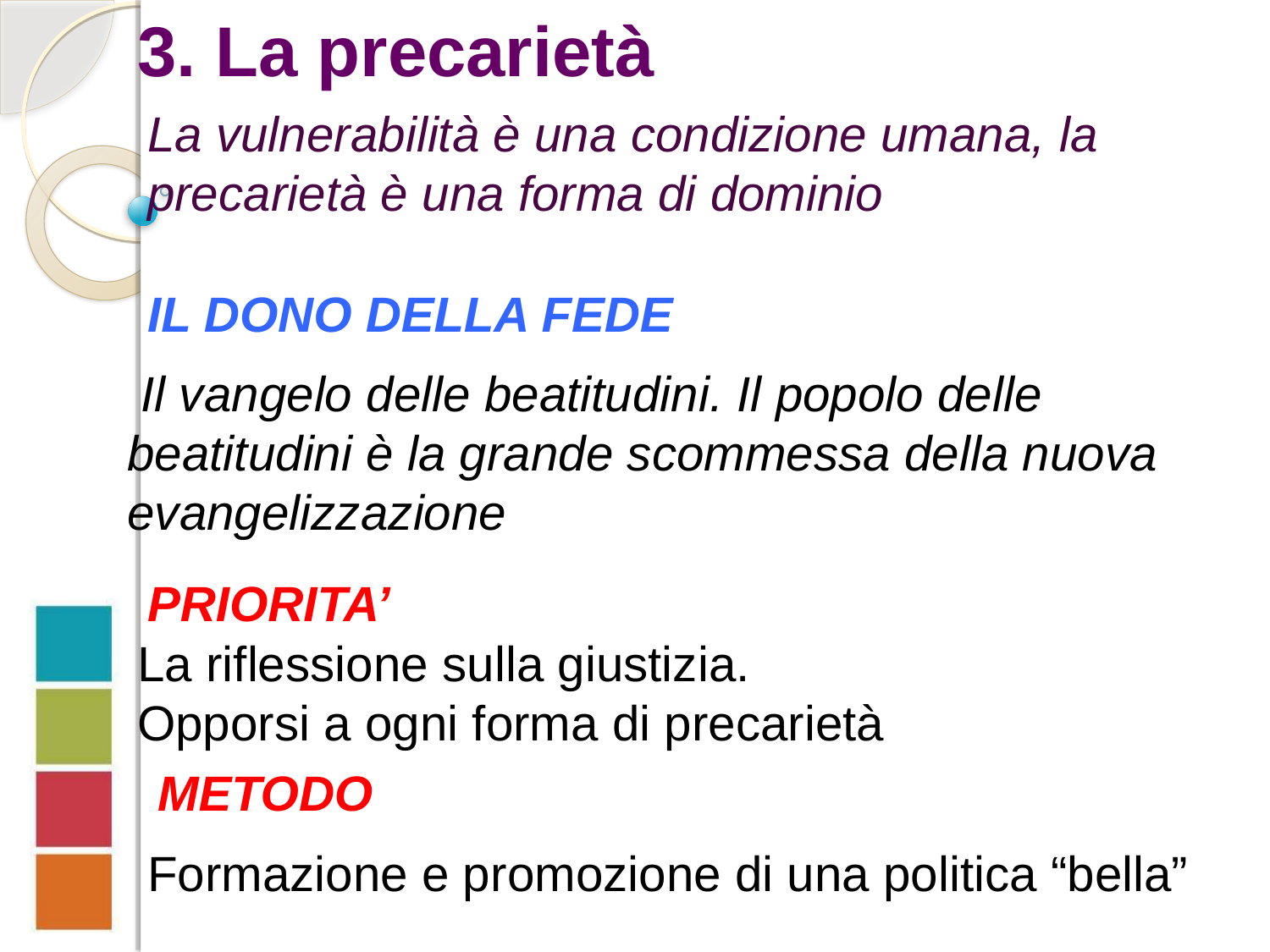

3. La precarietà
La vulnerabilità è una condizione umana, la precarietà è una forma di dominio
Il dono della fede
 Il vangelo delle beatitudini. Il popolo delle beatitudini è la grande scommessa della nuova evangelizzazione
PRIORITA’
La riflessione sulla giustizia.
Opporsi a ogni forma di precarietà
METODO
Formazione e promozione di una politica “bella”